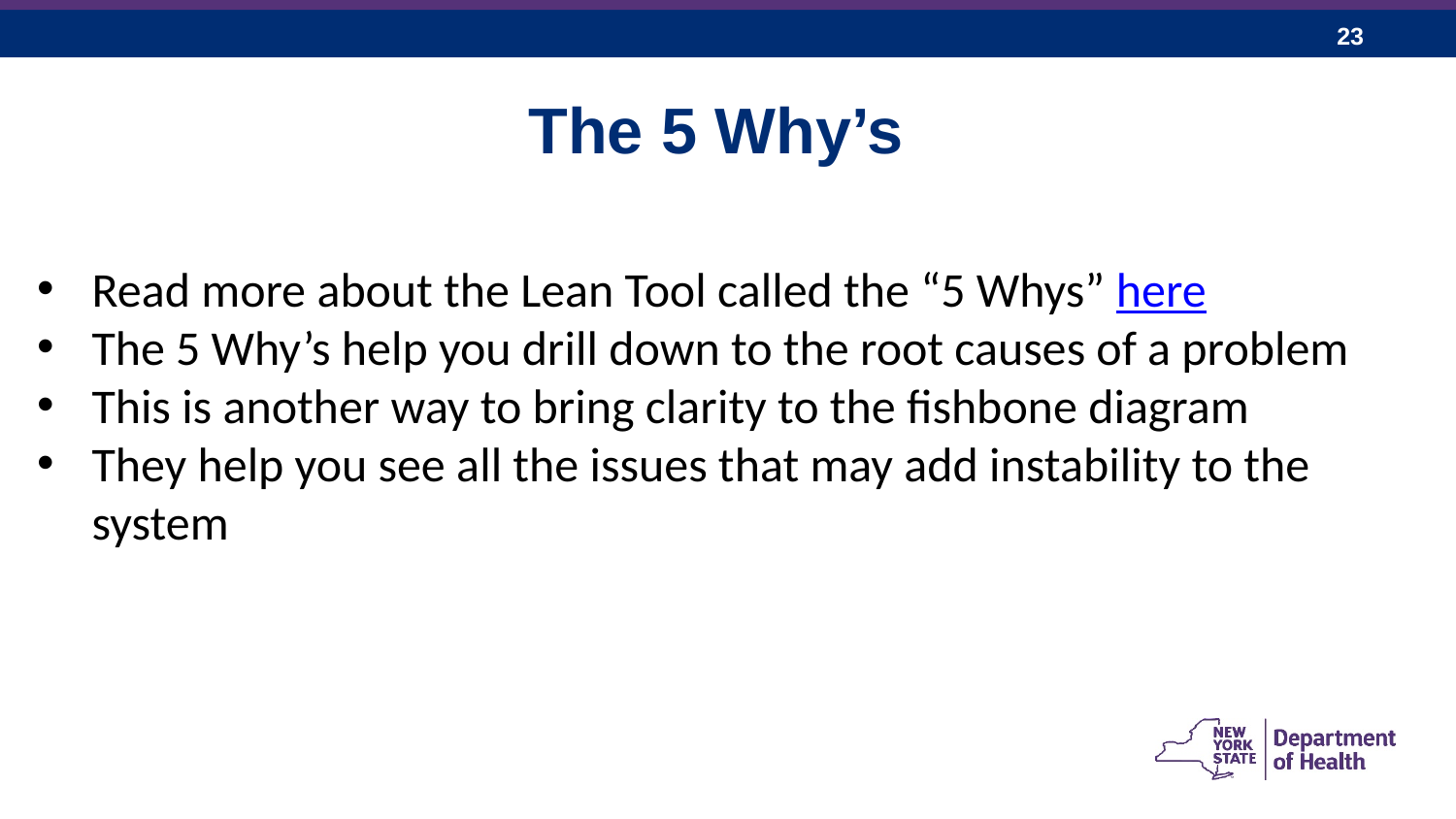

23
The 5 Why’s
Read more about the Lean Tool called the “5 Whys” here
The 5 Why’s help you drill down to the root causes of a problem
This is another way to bring clarity to the fishbone diagram
They help you see all the issues that may add instability to the system